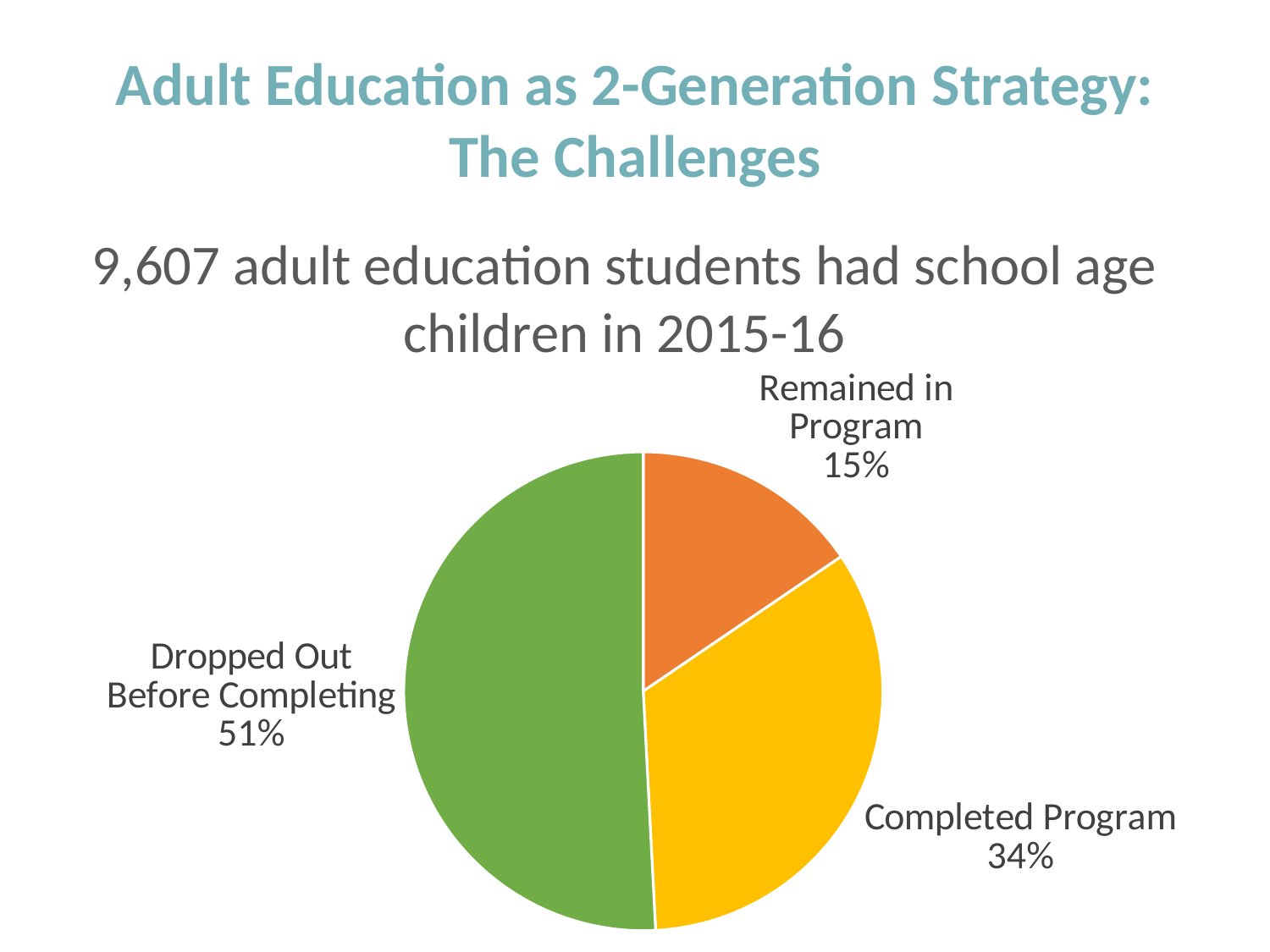

# Adult Education as 2-Generation Strategy: The Challenges
9,607 adult education students had school age children in 2015-16

### Chart

| Category |  |
|---|---|
| Remained in Program | 1488.0 |
| Completed Program | 3236.0 |
| Dropped Out Before Completing | 4883.0 |